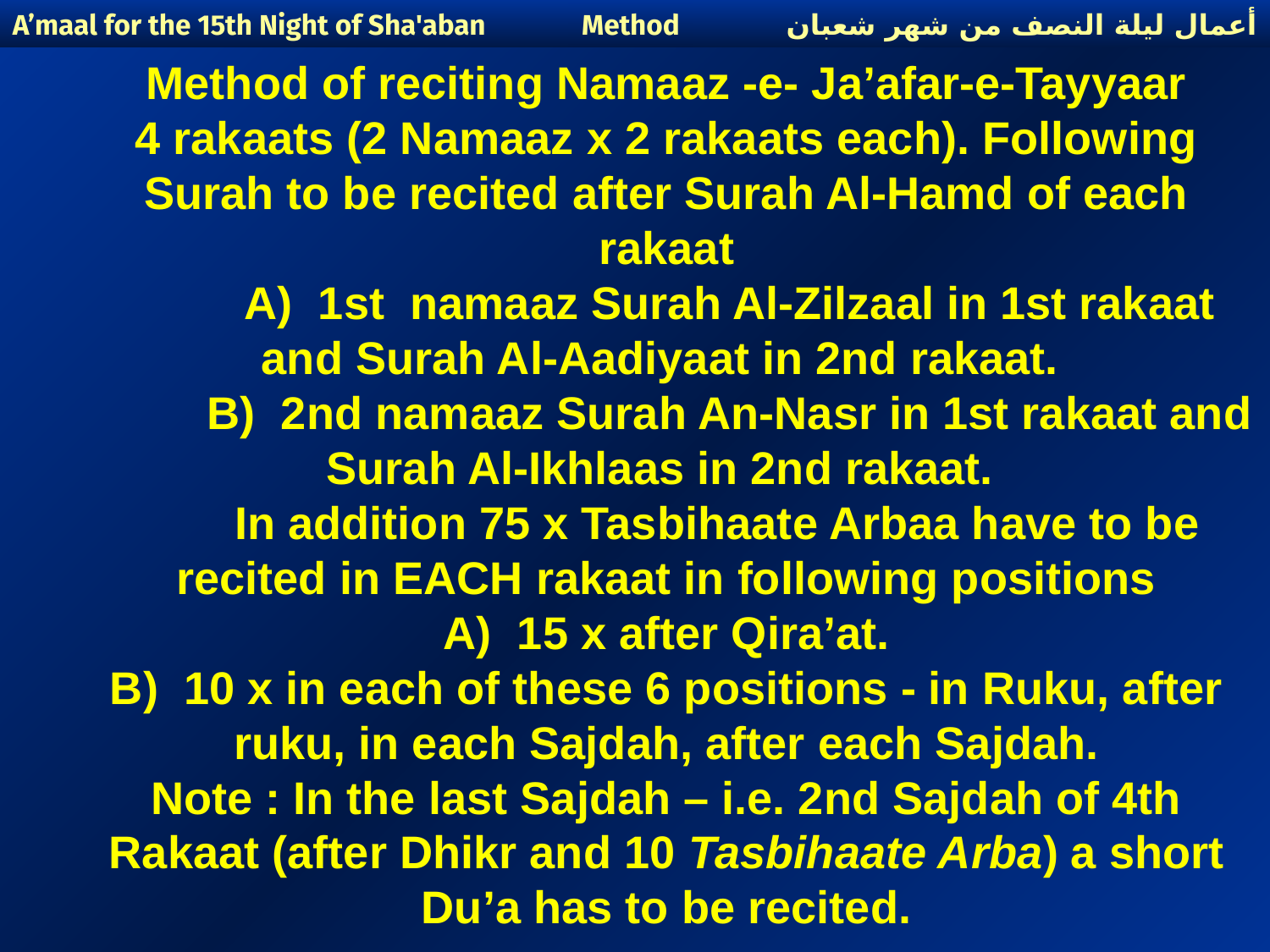

أعمال ليلة النصف من شهر شعبان
A’maal for the 15th Night of Sha'aban
Method
Method of reciting Namaaz -e- Ja’afar-e-Tayyaar
4 rakaats (2 Namaaz x 2 rakaats each). Following Surah to be recited after Surah Al-Hamd of each rakaat
	A)  1st  namaaz Surah Al-Zilzaal in 1st rakaat and Surah Al-Aadiyaat in 2nd rakaat.
	B)  2nd namaaz Surah An-Nasr in 1st rakaat and Surah Al-Ikhlaas in 2nd rakaat.
        In addition 75 x Tasbihaate Arbaa have to be recited in EACH rakaat in following positions
A)  15 x after Qira’at.
B)  10 x in each of these 6 positions - in Ruku, after ruku, in each Sajdah, after each Sajdah.
Note : In the last Sajdah – i.e. 2nd Sajdah of 4th Rakaat (after Dhikr and 10 Tasbihaate Arba) a short Du’a has to be recited.